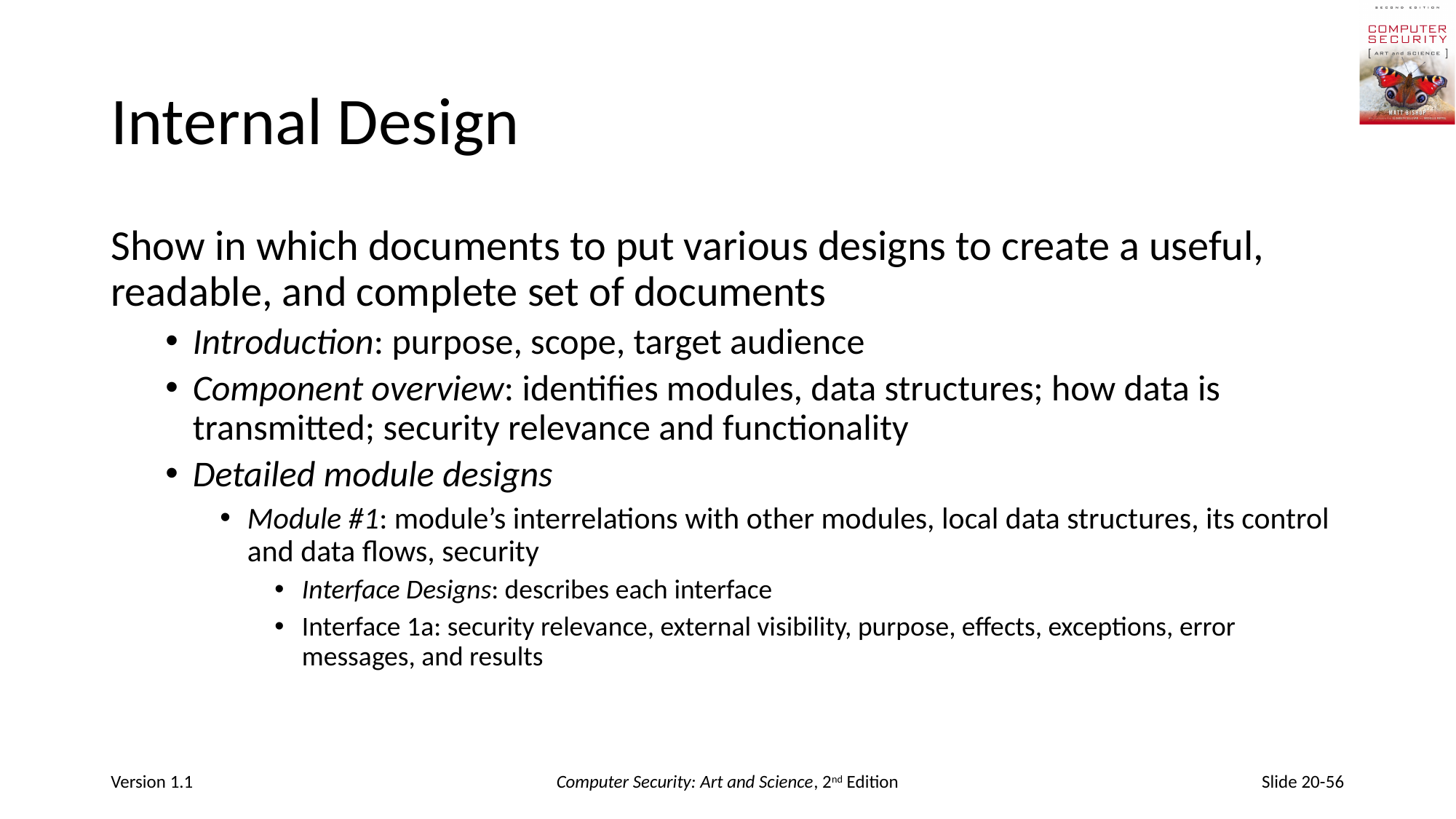

# Internal Design
Show in which documents to put various designs to create a useful, readable, and complete set of documents
Introduction: purpose, scope, target audience
Component overview: identifies modules, data structures; how data is transmitted; security relevance and functionality
Detailed module designs
Module #1: module’s interrelations with other modules, local data structures, its control and data flows, security
Interface Designs: describes each interface
Interface 1a: security relevance, external visibility, purpose, effects, exceptions, error messages, and results
Version 1.1
Computer Security: Art and Science, 2nd Edition
Slide 20-56